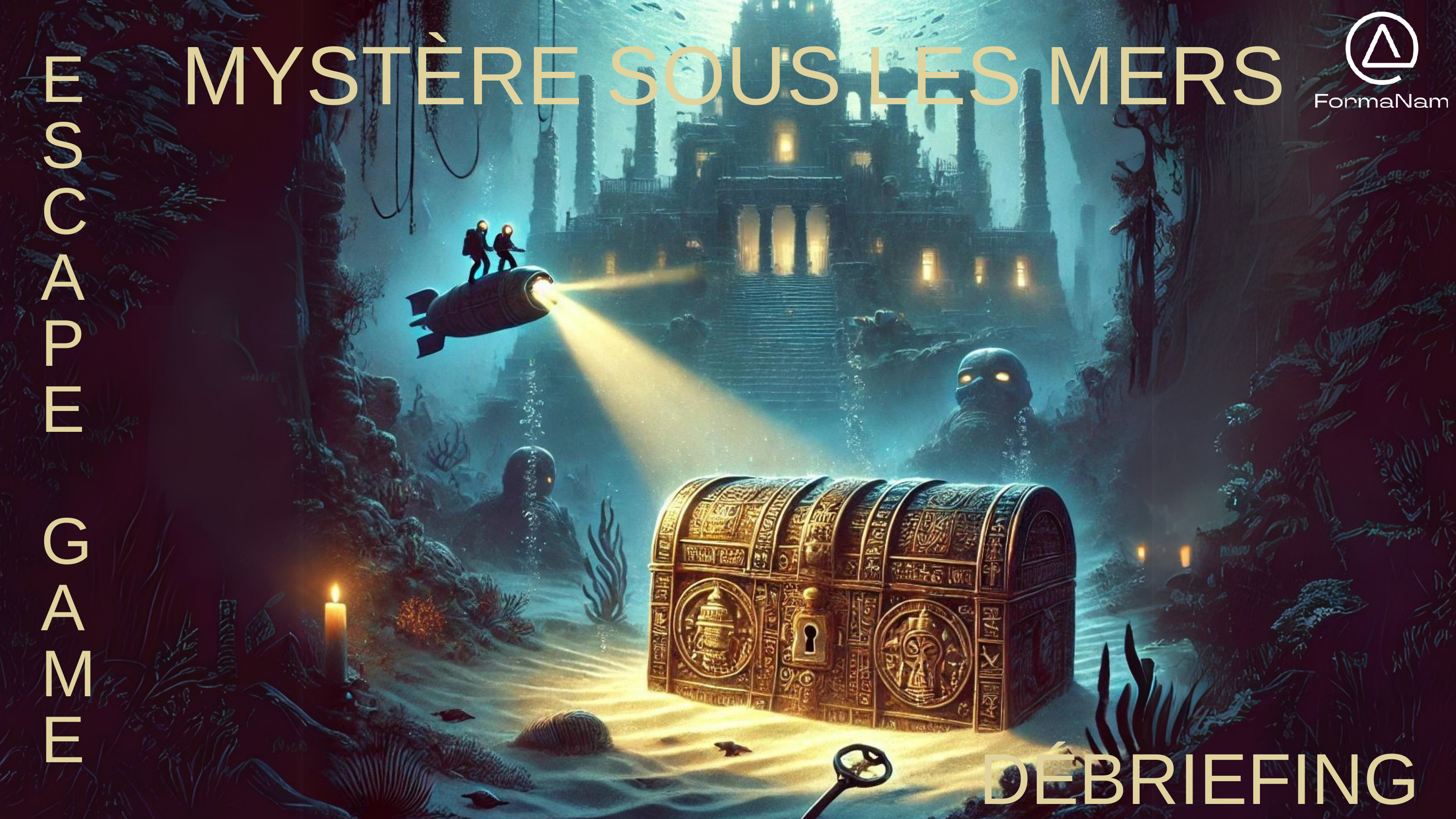

MYSTÈRE SOUS LES MERS
ESCAPE
 GAME
DÉBRIEFING